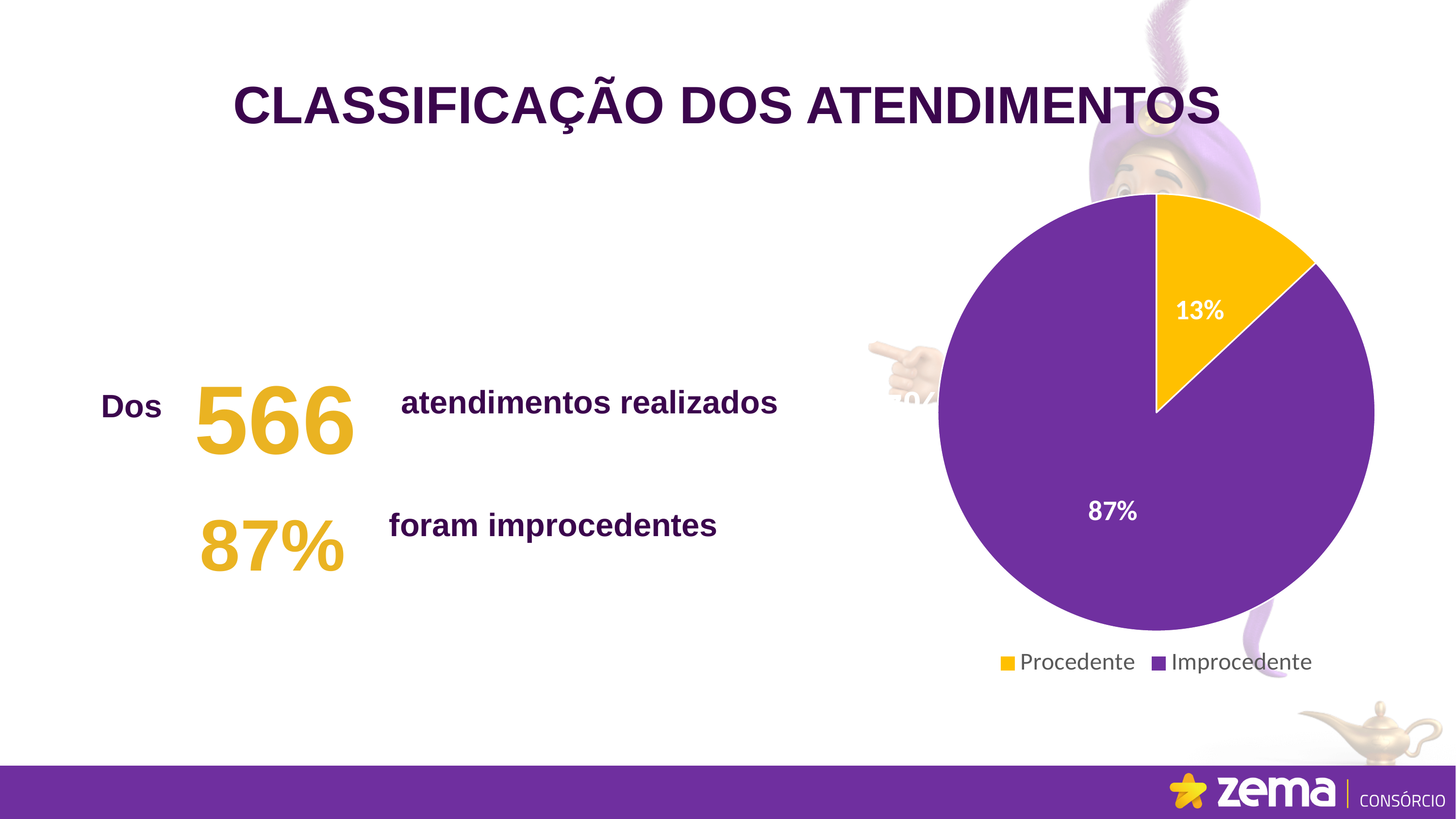

CLASSIFICAÇÃO DOS ATENDIMENTOS

### Chart

| Category | Vendas |
|---|---|
| Procedente | 13.0 |
| Improcedente | 87.0 |
| Fraude | 0.0 |
38%
566
atendimentos realizados
27%
 Dos
87%
16%
foram improcedentes
4%
10%
4,5%